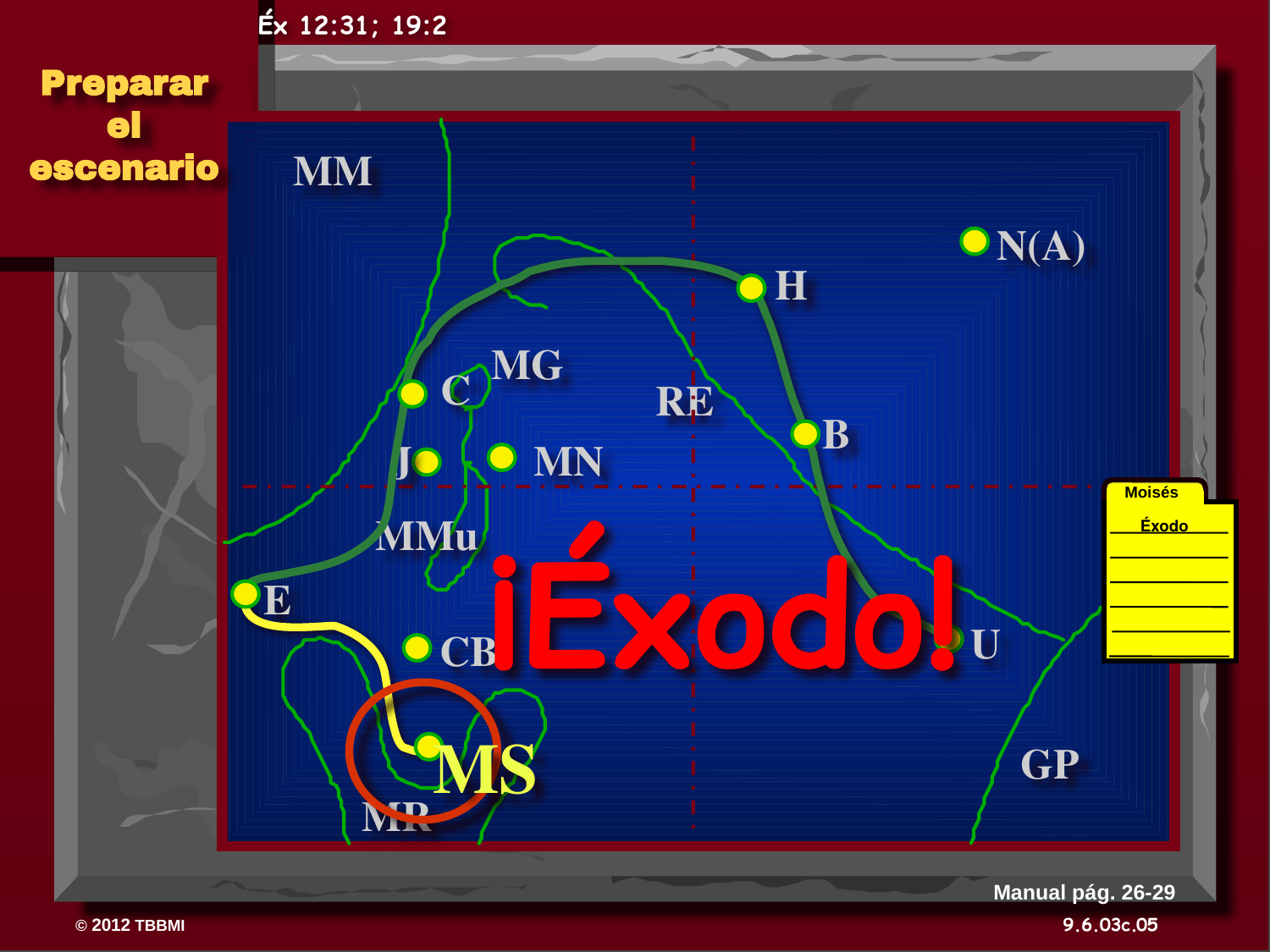

Éx 12:31; 19:2

 Preparar
 el
 escenario

MM

N(A)

H

MG
C

RE

B

J
MN

Moisés

MMu

Éxodo
¡Éxodo!

E

40

U

CB

MS
GP

MR
Manual pág. 26-29
05